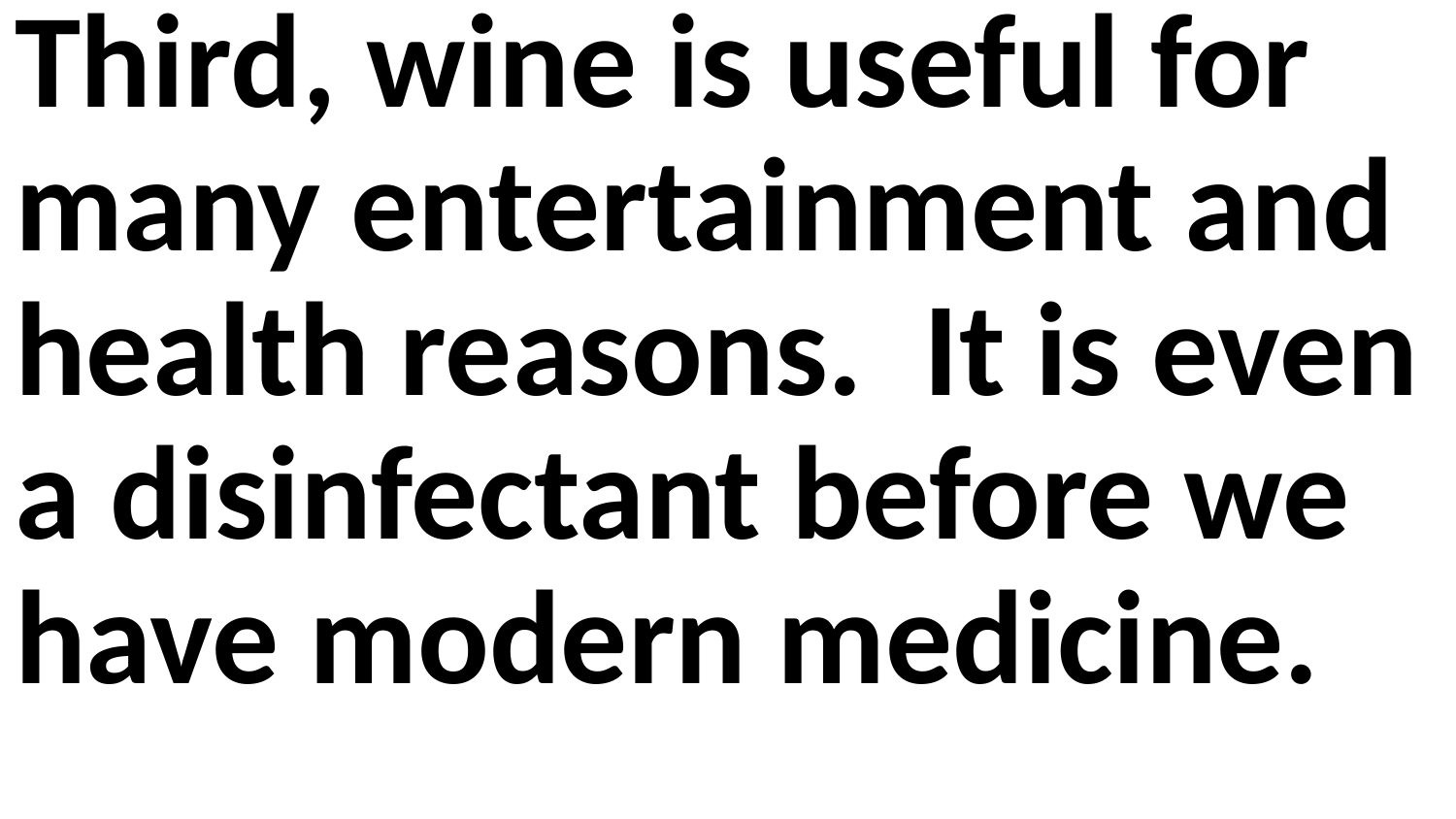

Third, wine is useful for many entertainment and health reasons.  It is even a disinfectant before we have modern medicine.